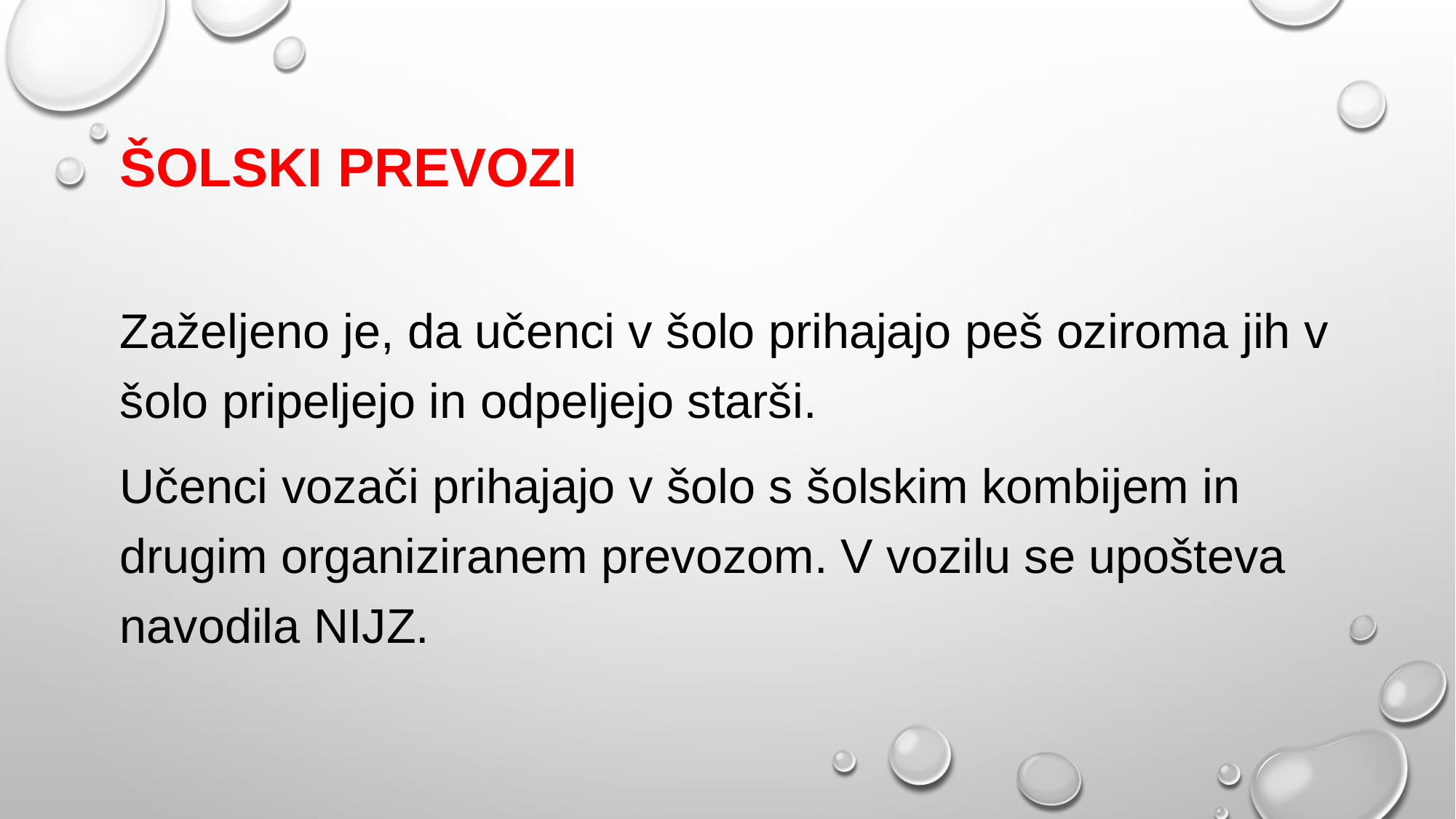

# ŠOLSKI PREVOZI
Zaželjeno je, da učenci v šolo prihajajo peš oziroma jih v šolo pripeljejo in odpeljejo starši.
Učenci vozači prihajajo v šolo s šolskim kombijem in drugim organiziranem prevozom. V vozilu se upošteva navodila NIJZ.